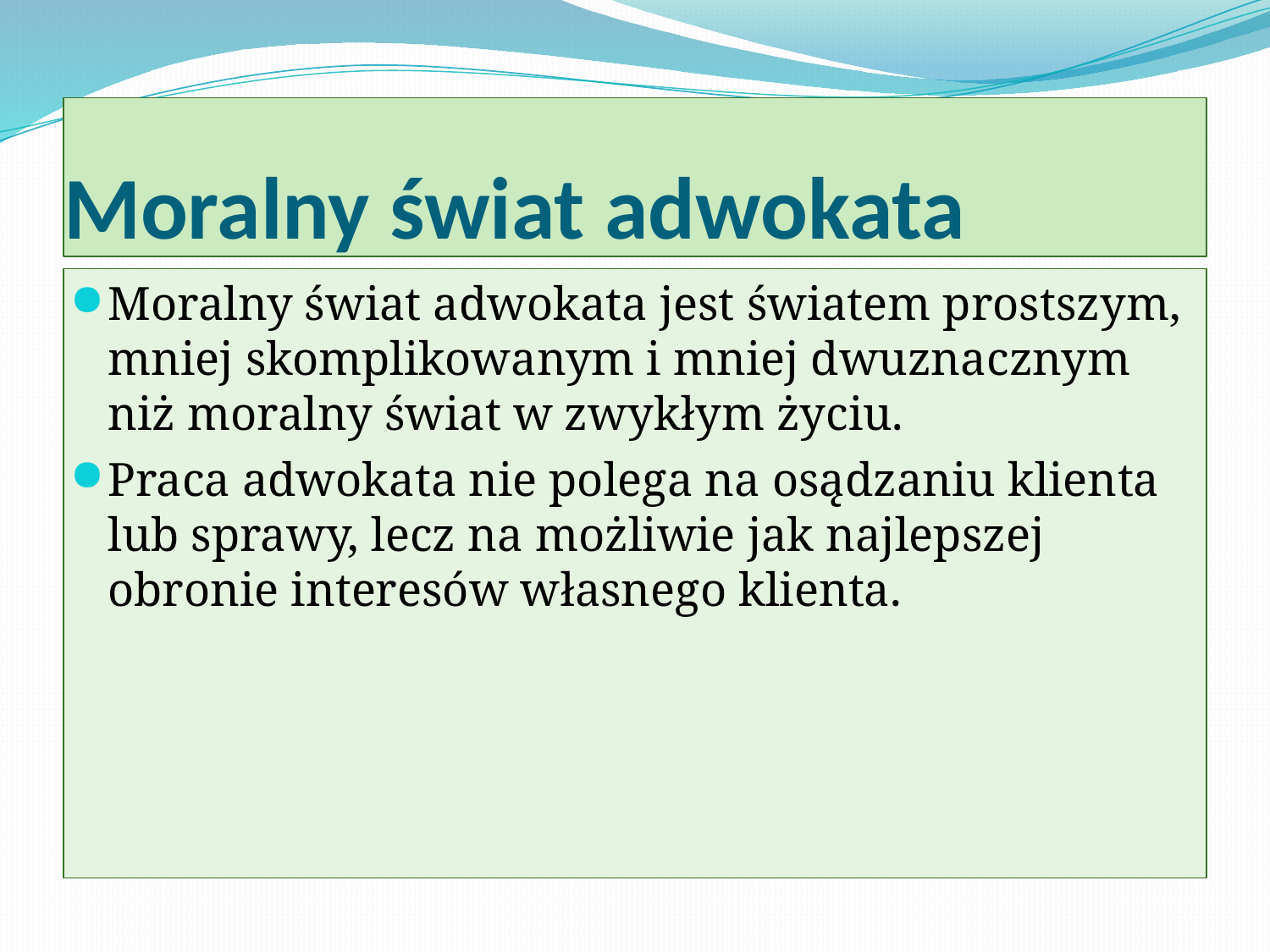

# Moralny świat adwokata
Moralny świat adwokata jest światem prostszym, mniej skomplikowanym i mniej dwuznacznym niż moralny świat w zwykłym życiu.
Praca adwokata nie polega na osądzaniu klienta lub sprawy, lecz na możliwie jak najlepszej obronie interesów własnego klienta.